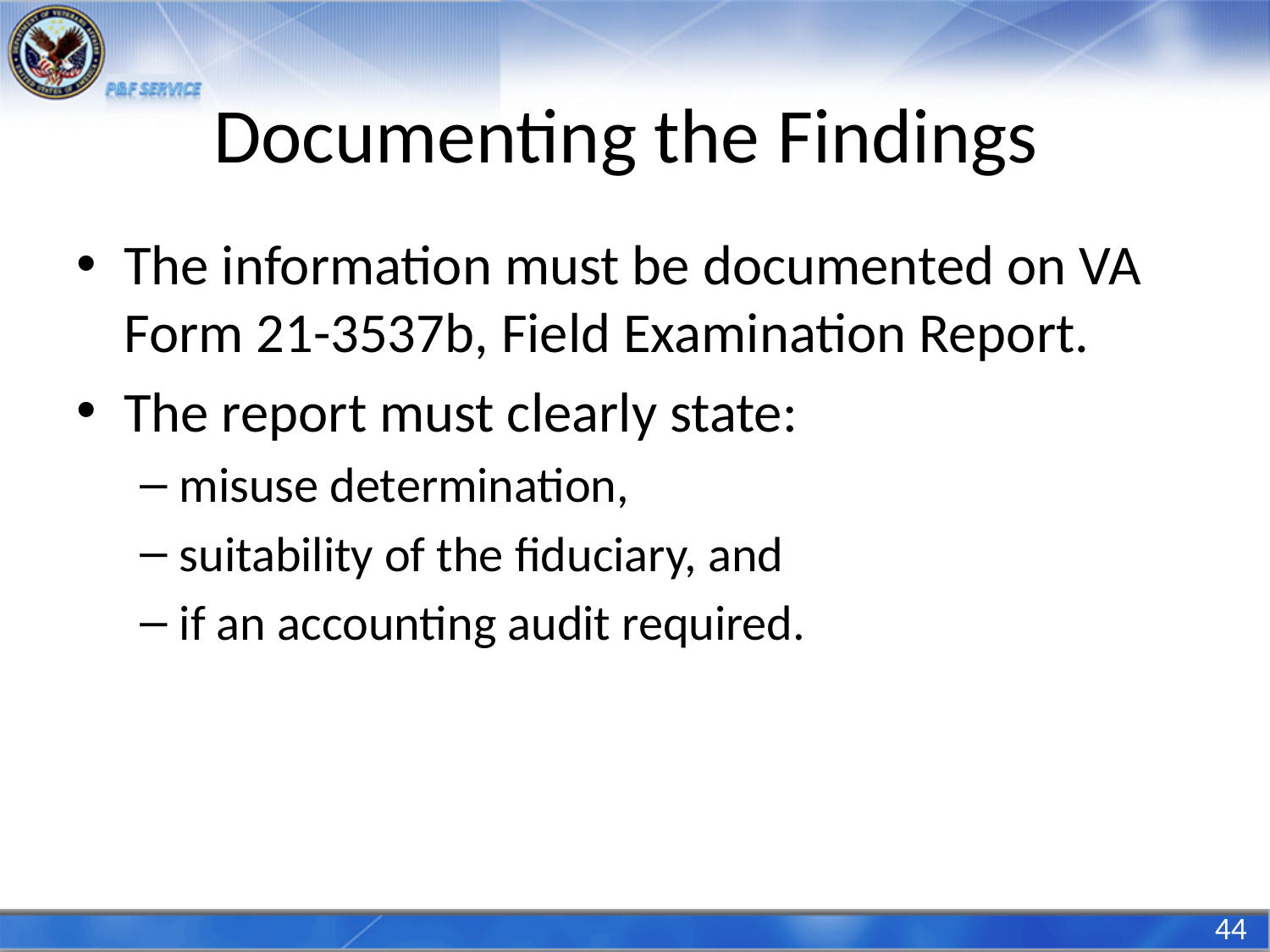

# Documenting the Findings
The information must be documented on VA Form 21-3537b, Field Examination Report.
The report must clearly state:
misuse determination,
suitability of the fiduciary, and
if an accounting audit required.

44